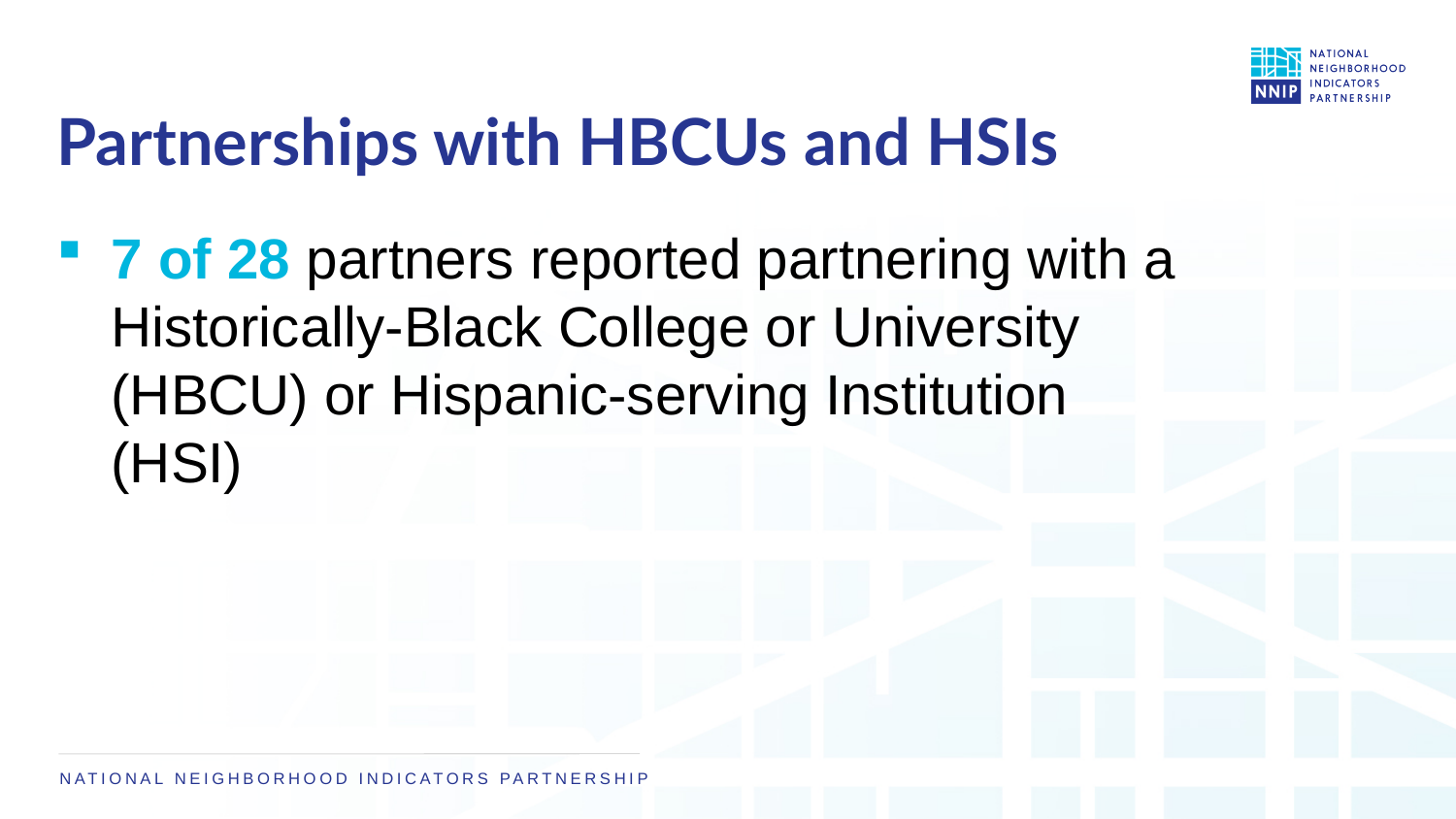

# Partnerships with HBCUs and HSIs
7 of 28 partners reported partnering with a Historically-Black College or University (HBCU) or Hispanic-serving Institution (HSI)